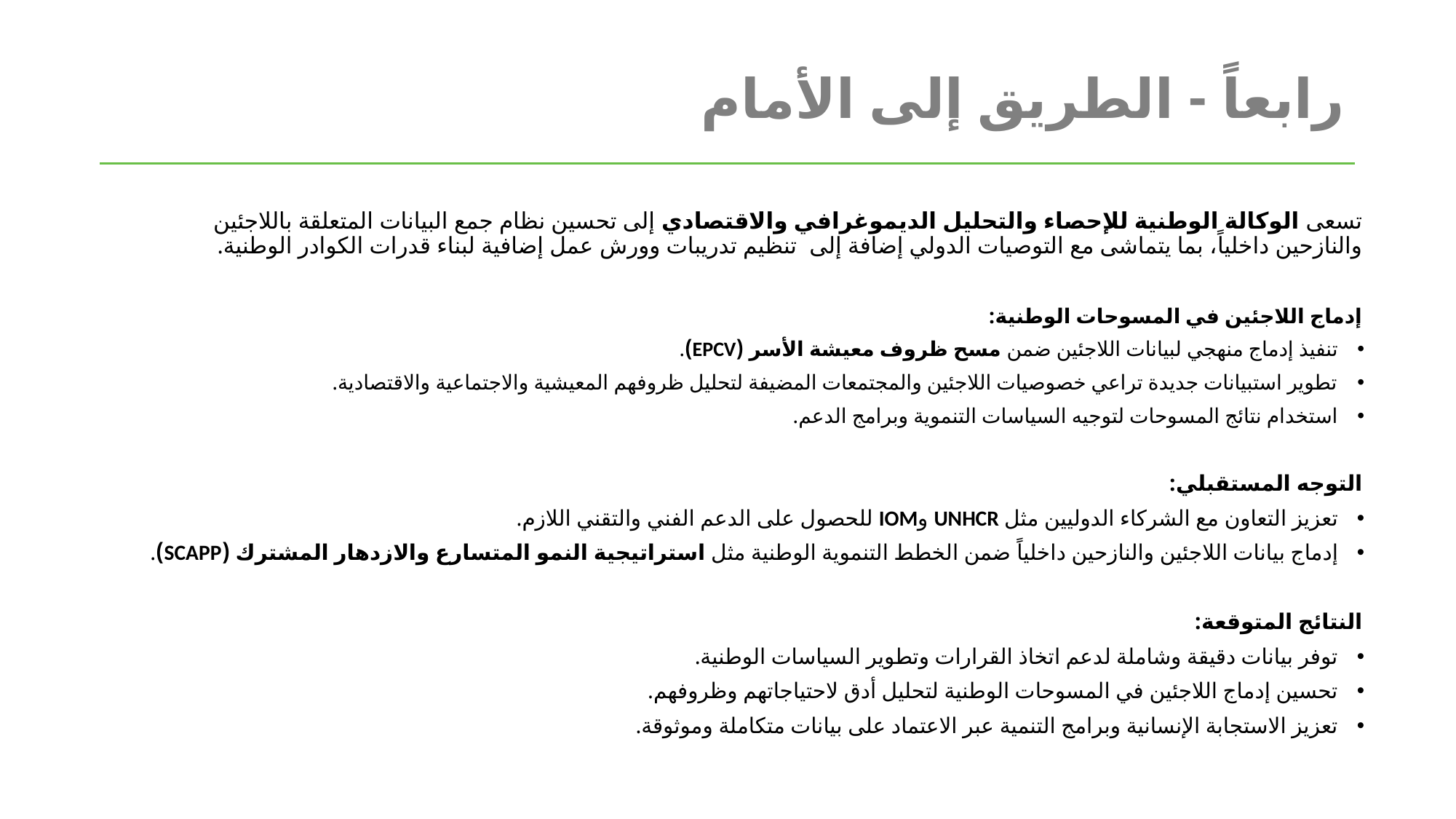

# رابعاً - الطريق إلى الأمام
تسعى الوكالة الوطنية للإحصاء والتحليل الديموغرافي والاقتصادي إلى تحسين نظام جمع البيانات المتعلقة باللاجئين والنازحين داخلياً، بما يتماشى مع التوصيات الدولي إضافة إلى  تنظيم تدريبات وورش عمل إضافية لبناء قدرات الكوادر الوطنية.

إدماج اللاجئين في المسوحات الوطنية:
تنفيذ إدماج منهجي لبيانات اللاجئين ضمن مسح ظروف معيشة الأسر (EPCV).
تطوير استبيانات جديدة تراعي خصوصيات اللاجئين والمجتمعات المضيفة لتحليل ظروفهم المعيشية والاجتماعية والاقتصادية.
استخدام نتائج المسوحات لتوجيه السياسات التنموية وبرامج الدعم.

التوجه المستقبلي:
تعزيز التعاون مع الشركاء الدوليين مثل UNHCR وIOM للحصول على الدعم الفني والتقني اللازم.
إدماج بيانات اللاجئين والنازحين داخلياً ضمن الخطط التنموية الوطنية مثل استراتيجية النمو المتسارع والازدهار المشترك (SCAPP).

النتائج المتوقعة:
توفر بيانات دقيقة وشاملة لدعم اتخاذ القرارات وتطوير السياسات الوطنية.
تحسين إدماج اللاجئين في المسوحات الوطنية لتحليل أدق لاحتياجاتهم وظروفهم.
تعزيز الاستجابة الإنسانية وبرامج التنمية عبر الاعتماد على بيانات متكاملة وموثوقة.